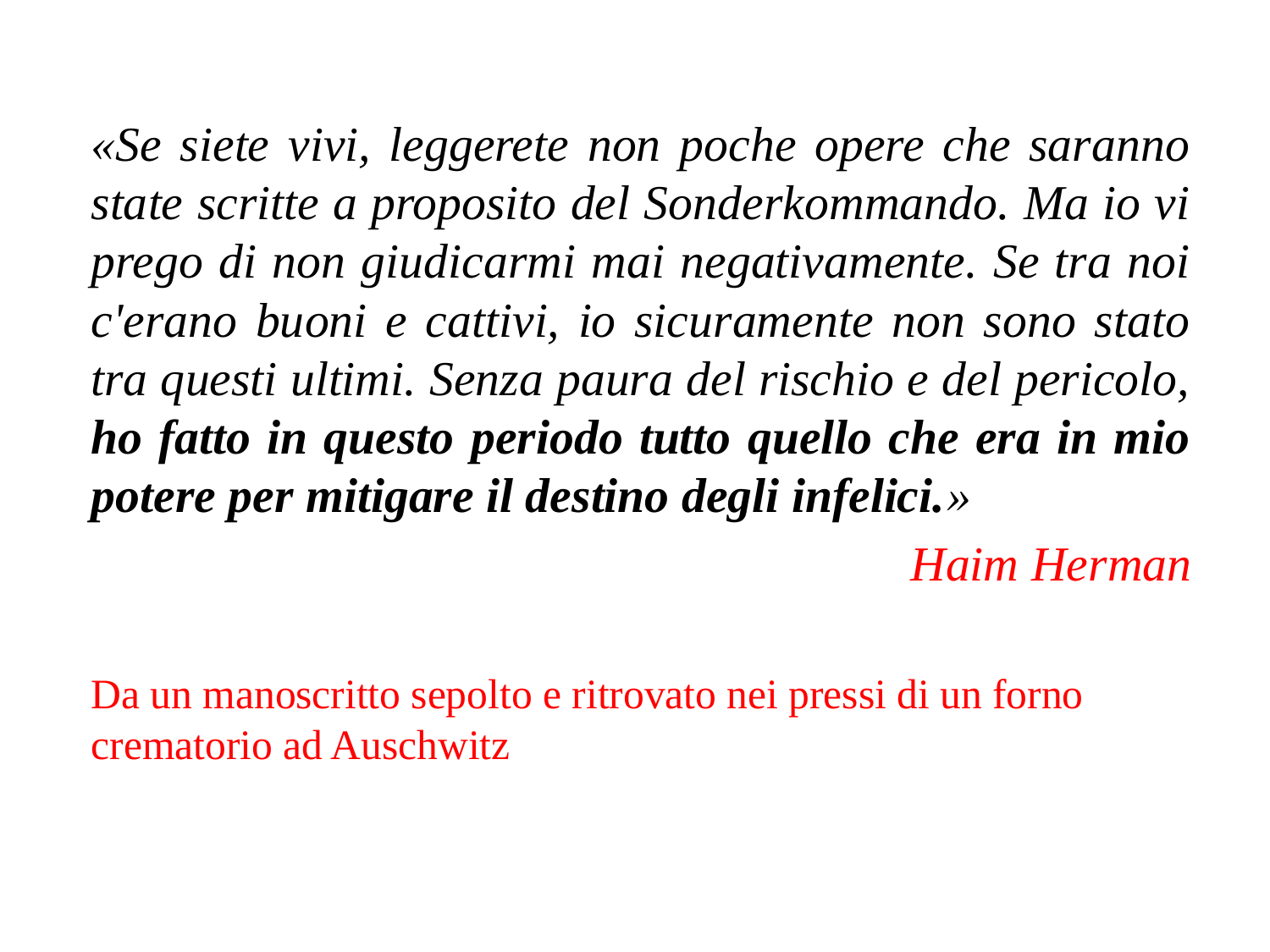

«Se siete vivi, leggerete non poche opere che saranno state scritte a proposito del Sonderkommando. Ma io vi prego di non giudicarmi mai negativamente. Se tra noi c'erano buoni e cattivi, io sicuramente non sono stato tra questi ultimi. Senza paura del rischio e del pericolo, ho fatto in questo periodo tutto quello che era in mio potere per mitigare il destino degli infelici.»
Haim Herman

Da un manoscritto sepolto e ritrovato nei pressi di un forno crematorio ad Auschwitz